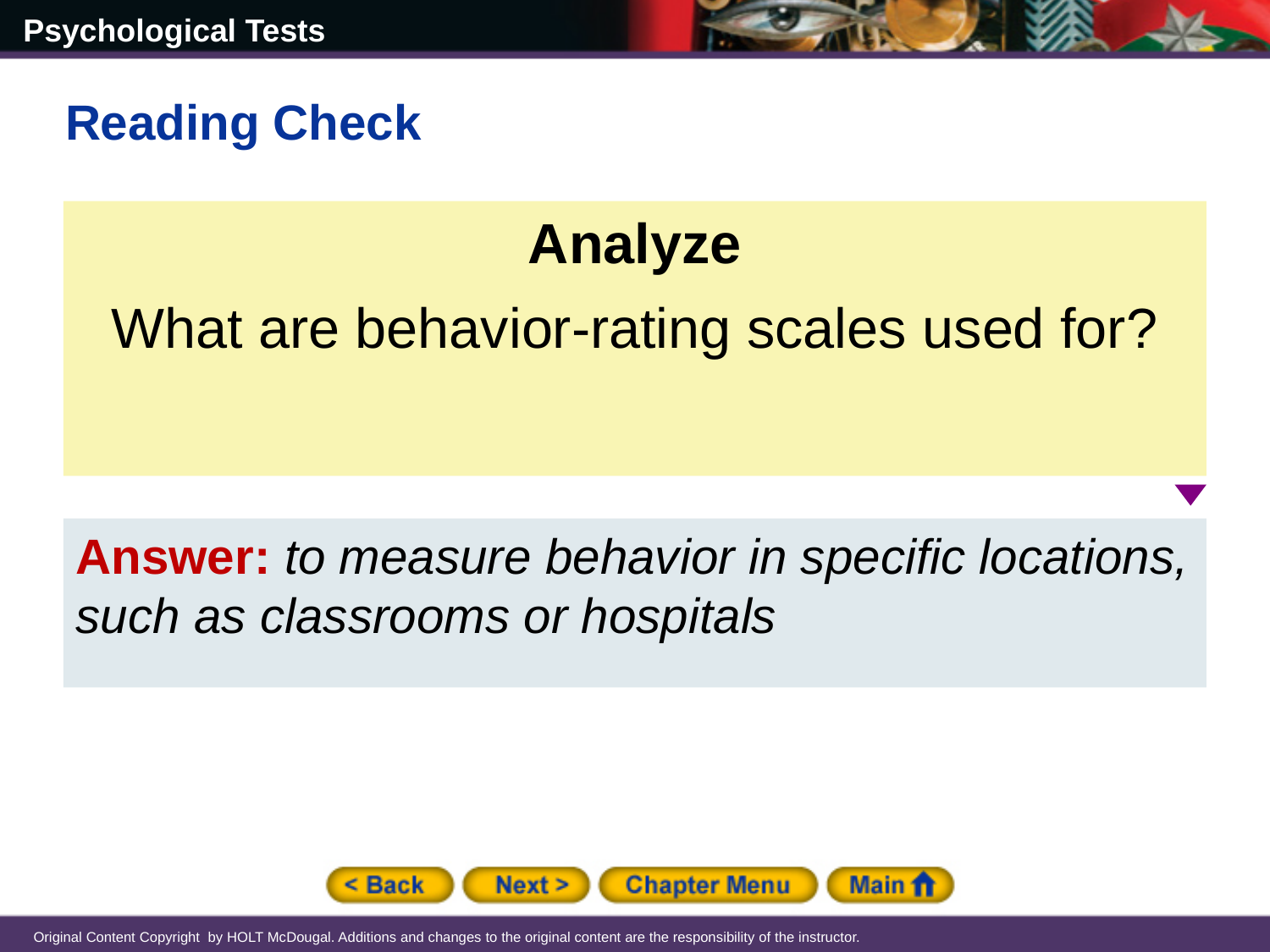

Reading Check
Analyze
What are behavior-rating scales used for?

Answer: to measure behavior in specific locations, such as classrooms or hospitals